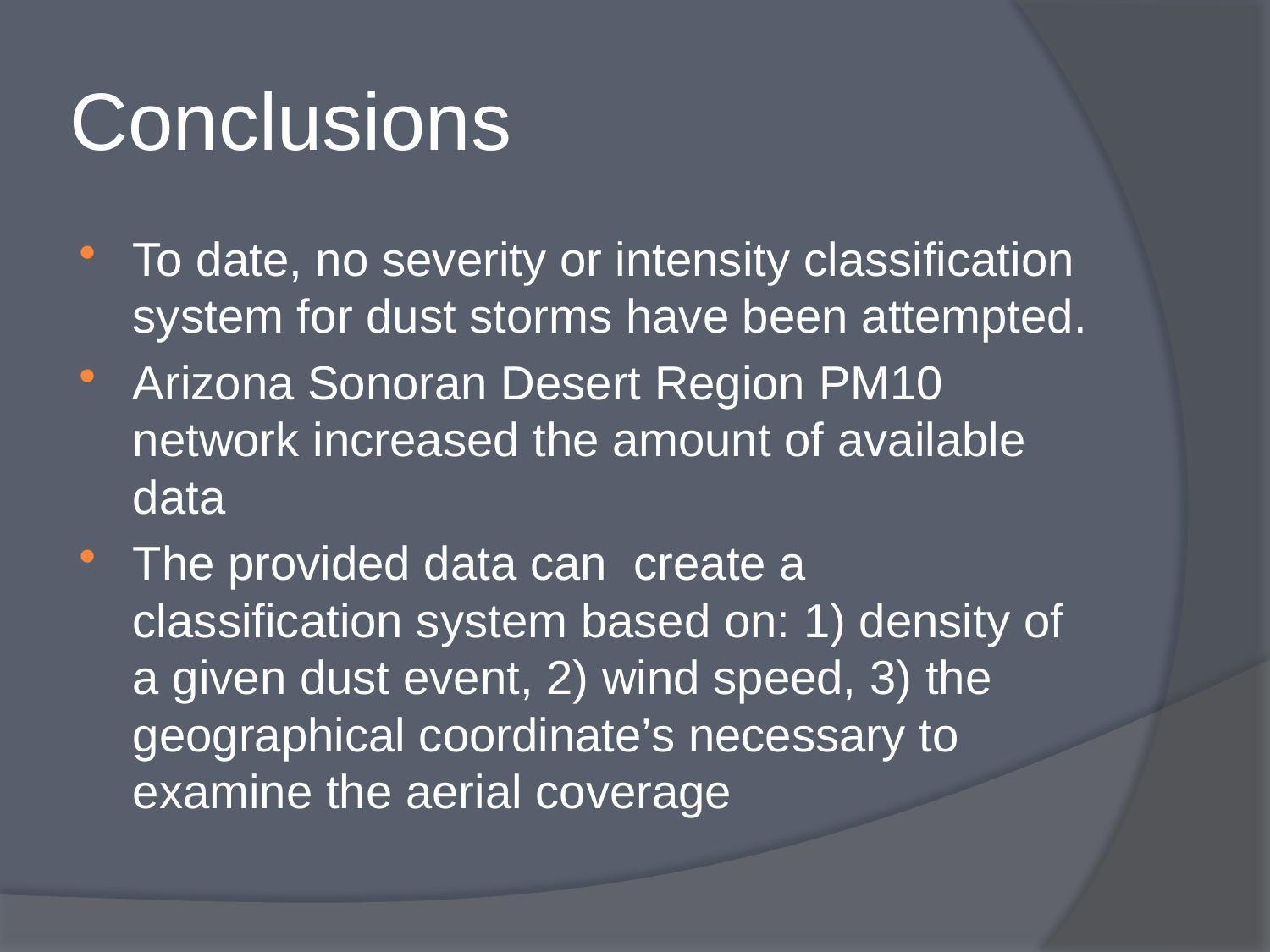

# Conclusions
To date, no severity or intensity classification system for dust storms have been attempted.
Arizona Sonoran Desert Region PM10 network increased the amount of available data
The provided data can  create a classification system based on: 1) density of a given dust event, 2) wind speed, 3) the geographical coordinate’s necessary to examine the aerial coverage